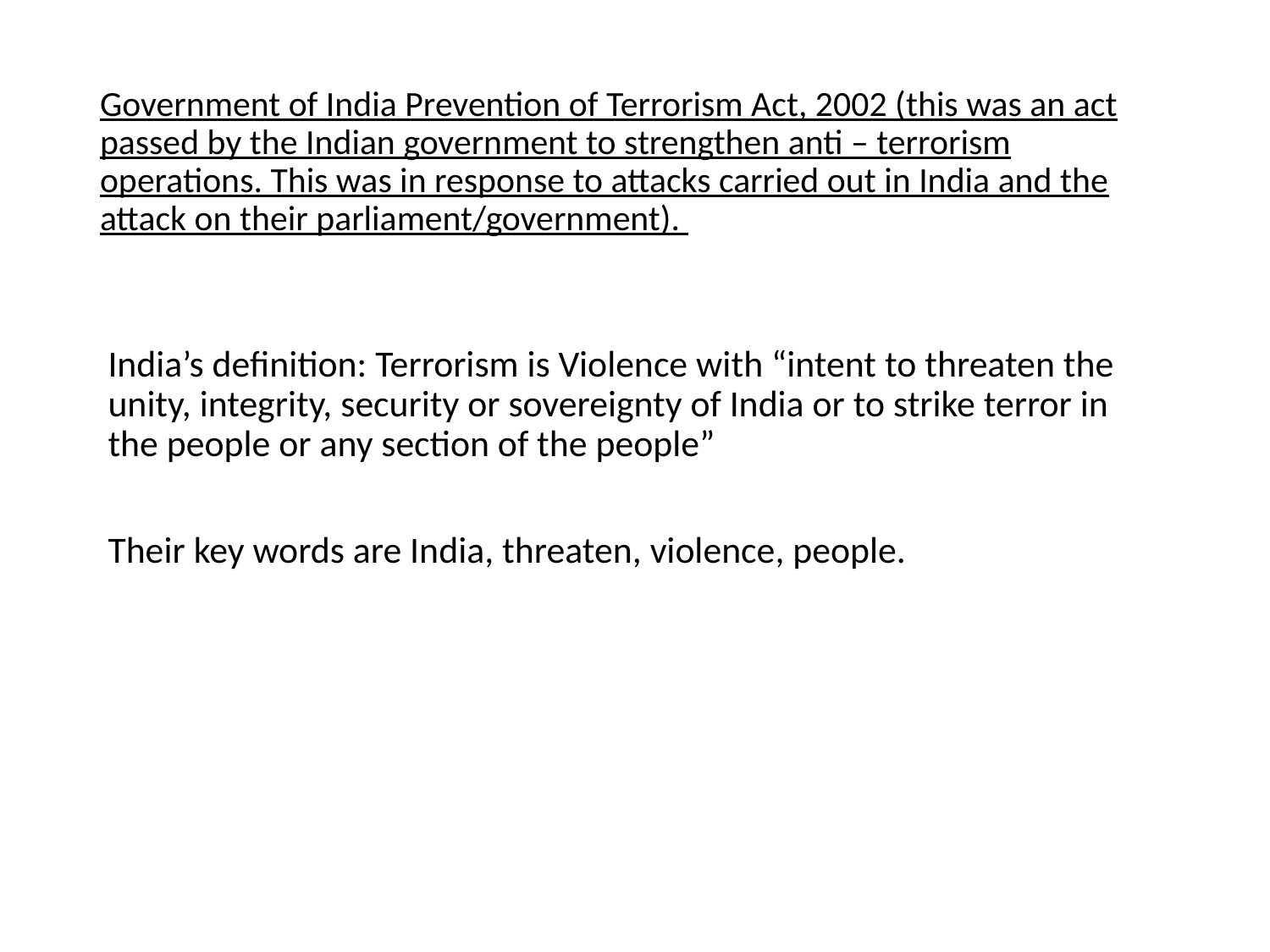

# Government of India Prevention of Terrorism Act, 2002 (this was an act passed by the Indian government to strengthen anti – terrorism operations. This was in response to attacks carried out in India and the attack on their parliament/government).
India’s definition: Terrorism is Violence with “intent to threaten the unity, integrity, security or sovereignty of India or to strike terror in the people or any section of the people”

Their key words are India, threaten, violence, people.